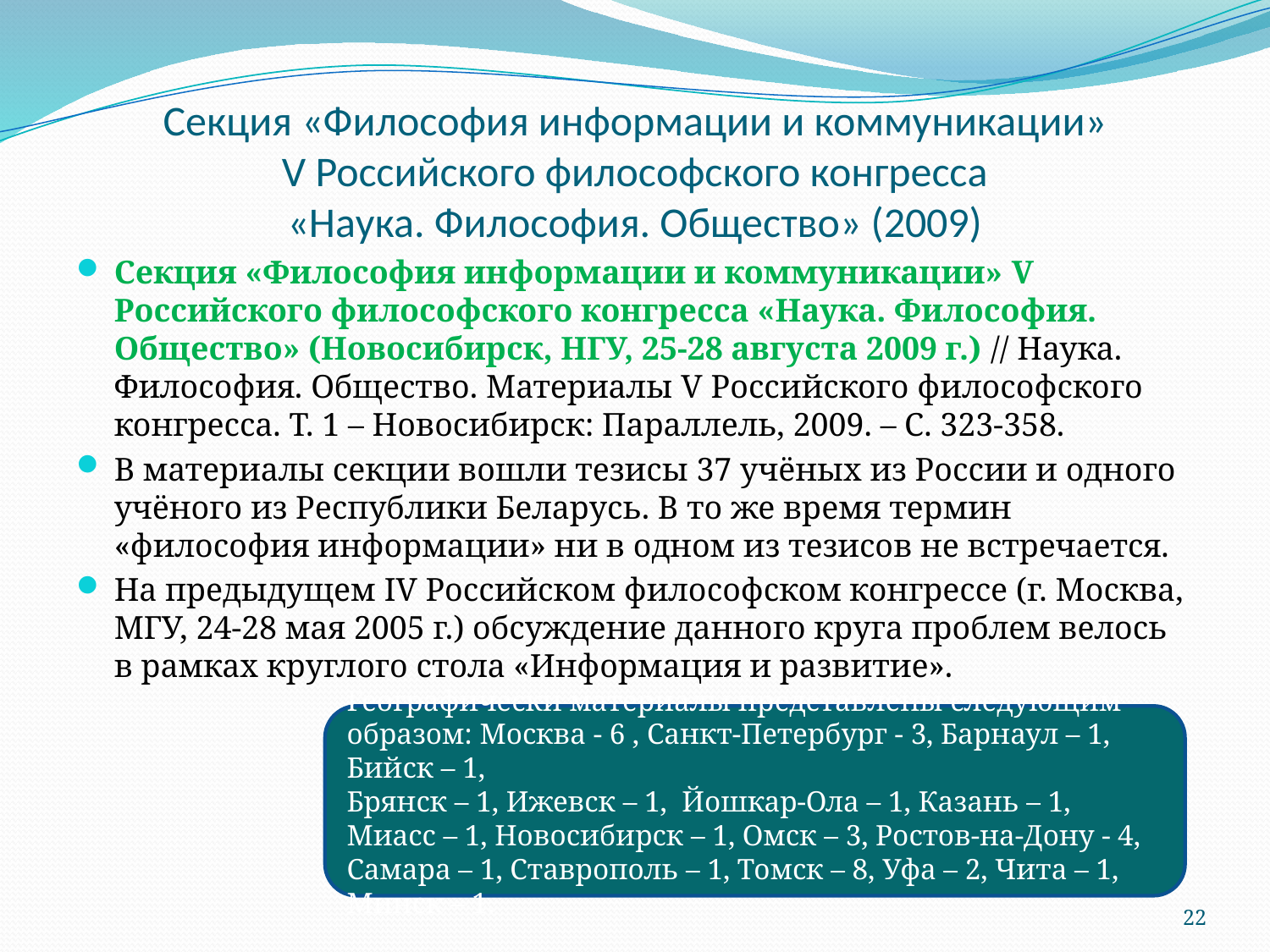

# Секция «Философия информации и коммуникации» V Российского философского конгресса «Наука. Философия. Общество» (2009)
Секция «Философия информации и коммуникации» V Российского философского конгресса «Наука. Философия. Общество» (Новосибирск, НГУ, 25-28 августа 2009 г.) // Наука. Философия. Общество. Материалы V Российского философского конгресса. Т. 1 – Новосибирск: Параллель, 2009. – С. 323-358.
В материалы секции вошли тезисы 37 учёных из России и одного учёного из Республики Беларусь. В то же время термин «философия информации» ни в одном из тезисов не встречается.
На предыдущем IV Российском философском конгрессе (г. Москва, МГУ, 24-28 мая 2005 г.) обсуждение данного круга проблем велось в рамках круглого стола «Информация и развитие».
Географически материалы представлены следующим образом: Москва - 6 , Санкт-Петербург - 3, Барнаул – 1, Бийск – 1,
Брянск – 1, Ижевск – 1,  Йошкар-Ола – 1, Казань – 1, Миасс – 1, Новосибирск – 1, Омск – 3, Ростов-на-Дону - 4, Самара – 1, Ставрополь – 1, Томск – 8, Уфа – 2, Чита – 1, Минск – 1.
22